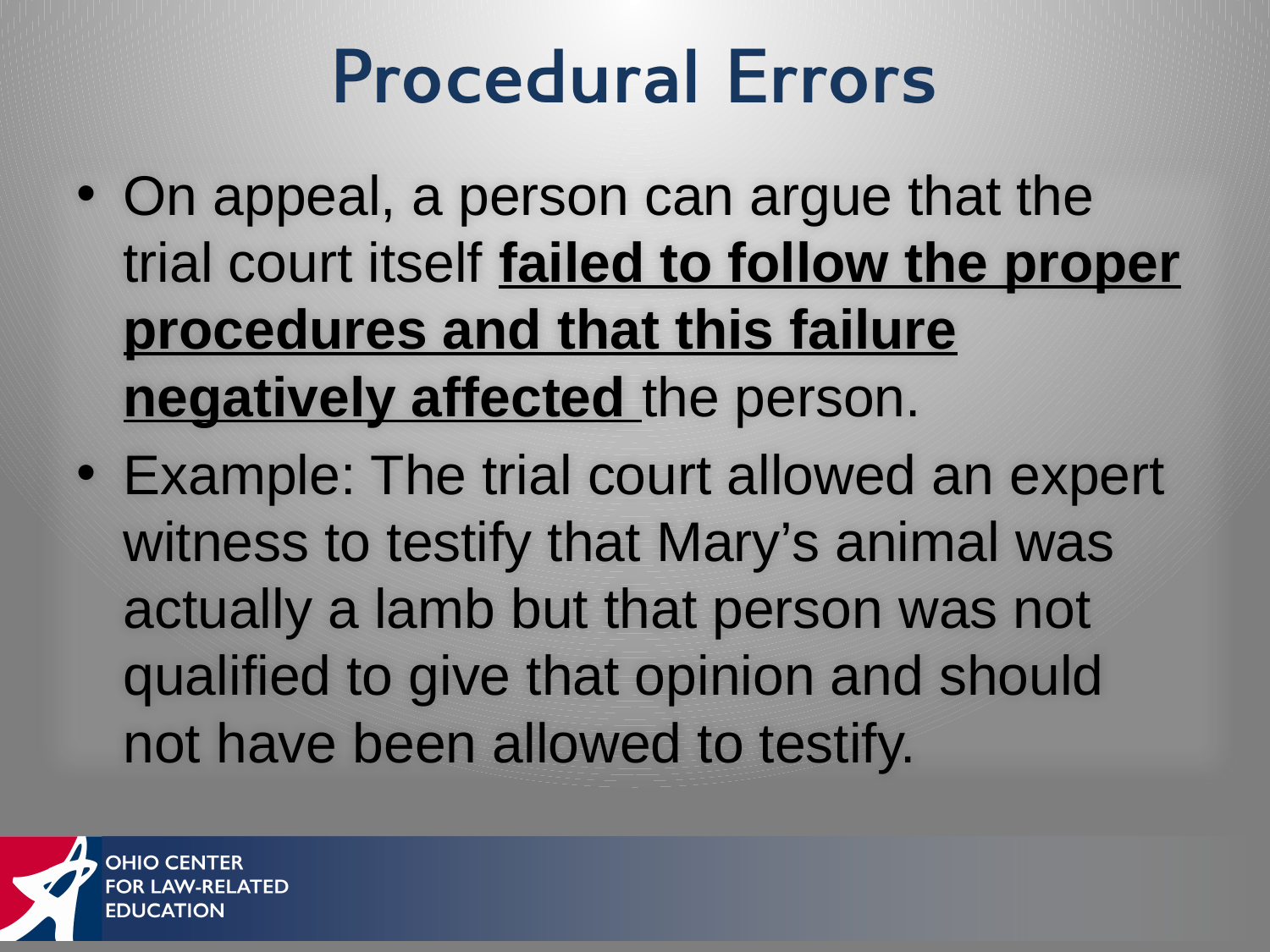

# Procedural Errors
On appeal, a person can argue that the trial court itself failed to follow the proper procedures and that this failure negatively affected the person.
Example: The trial court allowed an expert witness to testify that Mary’s animal was actually a lamb but that person was not qualified to give that opinion and should not have been allowed to testify.